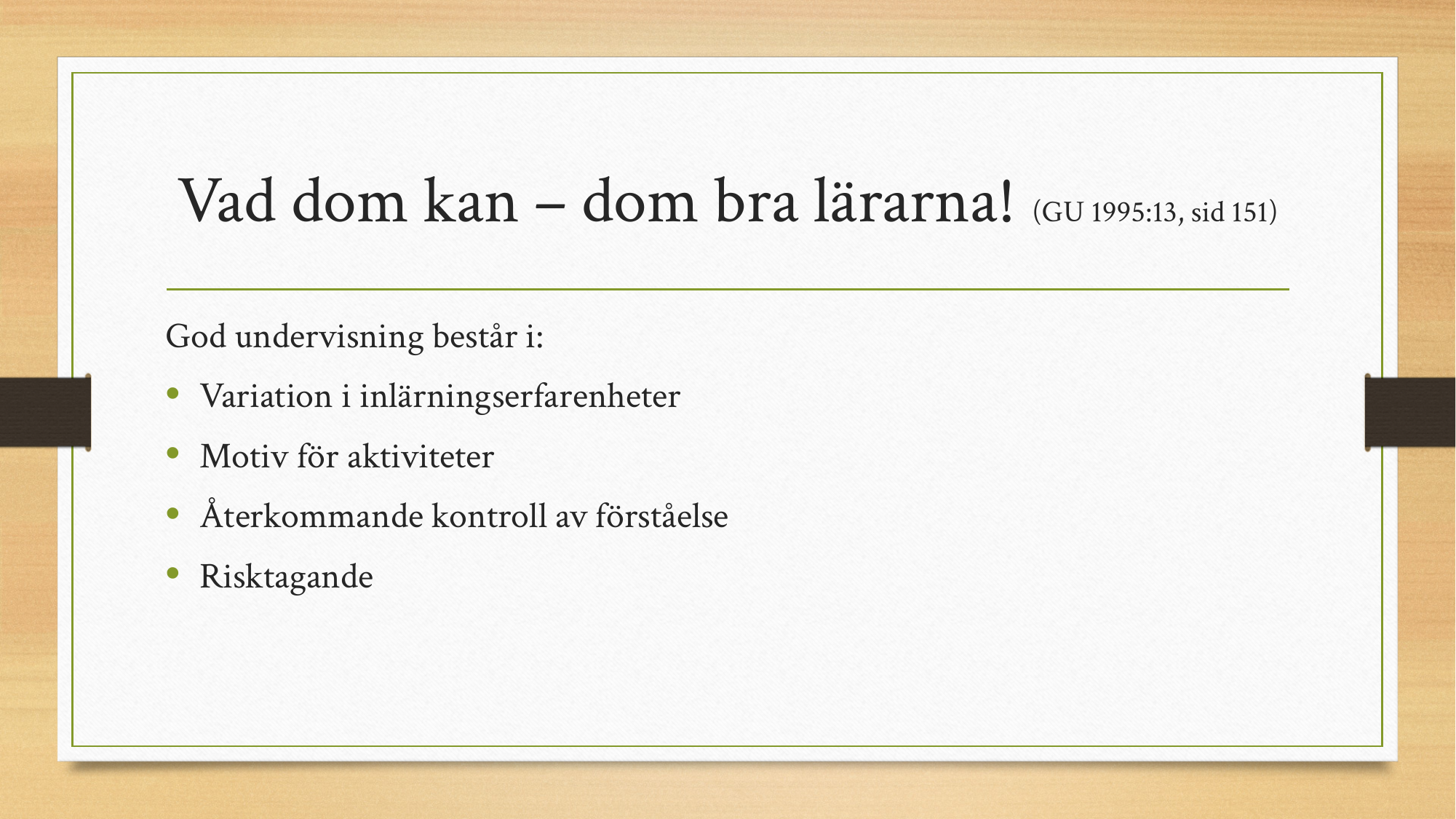

# Vad dom kan – dom bra lärarna! (GU 1995:13, sid 151)
God undervisning består i:
Variation i inlärningserfarenheter
Motiv för aktiviteter
Återkommande kontroll av förståelse
Risktagande